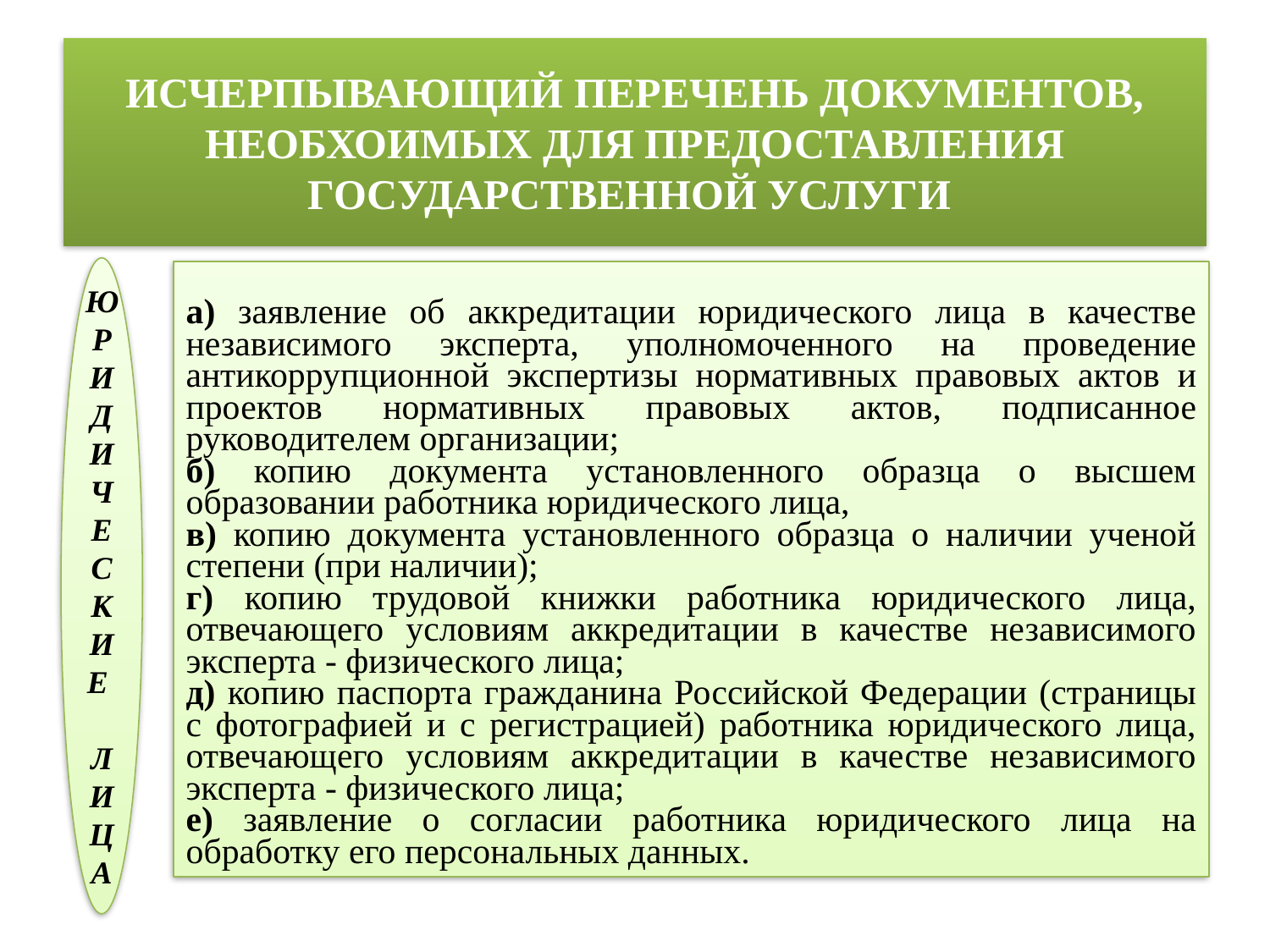

# ИСЧЕРПЫВАЮЩИЙ ПЕРЕЧЕНЬ ДОКУМЕНТОВ, НЕОБХОИМЫХ ДЛЯ ПРЕДОСТАВЛЕНИЯ ГОСУДАРСТВЕННОЙ УСЛУГИ
ЮРИДИЧЕСКИЕ
 ЛИЦА

а) заявление об аккредитации юридического лица в качестве независимого эксперта, уполномоченного на проведение антикоррупционной экспертизы нормативных правовых актов и проектов нормативных правовых актов, подписанное руководителем организации;
б) копию документа установленного образца о высшем образовании работника юридического лица,
в) копию документа установленного образца о наличии ученой степени (при наличии);
г) копию трудовой книжки работника юридического лица, отвечающего условиям аккредитации в качестве независимого эксперта - физического лица;
д) копию паспорта гражданина Российской Федерации (страницы с фотографией и с регистрацией) работника юридического лица, отвечающего условиям аккредитации в качестве независимого эксперта - физического лица;
е) заявление о согласии работника юридического лица на обработку его персональных данных.